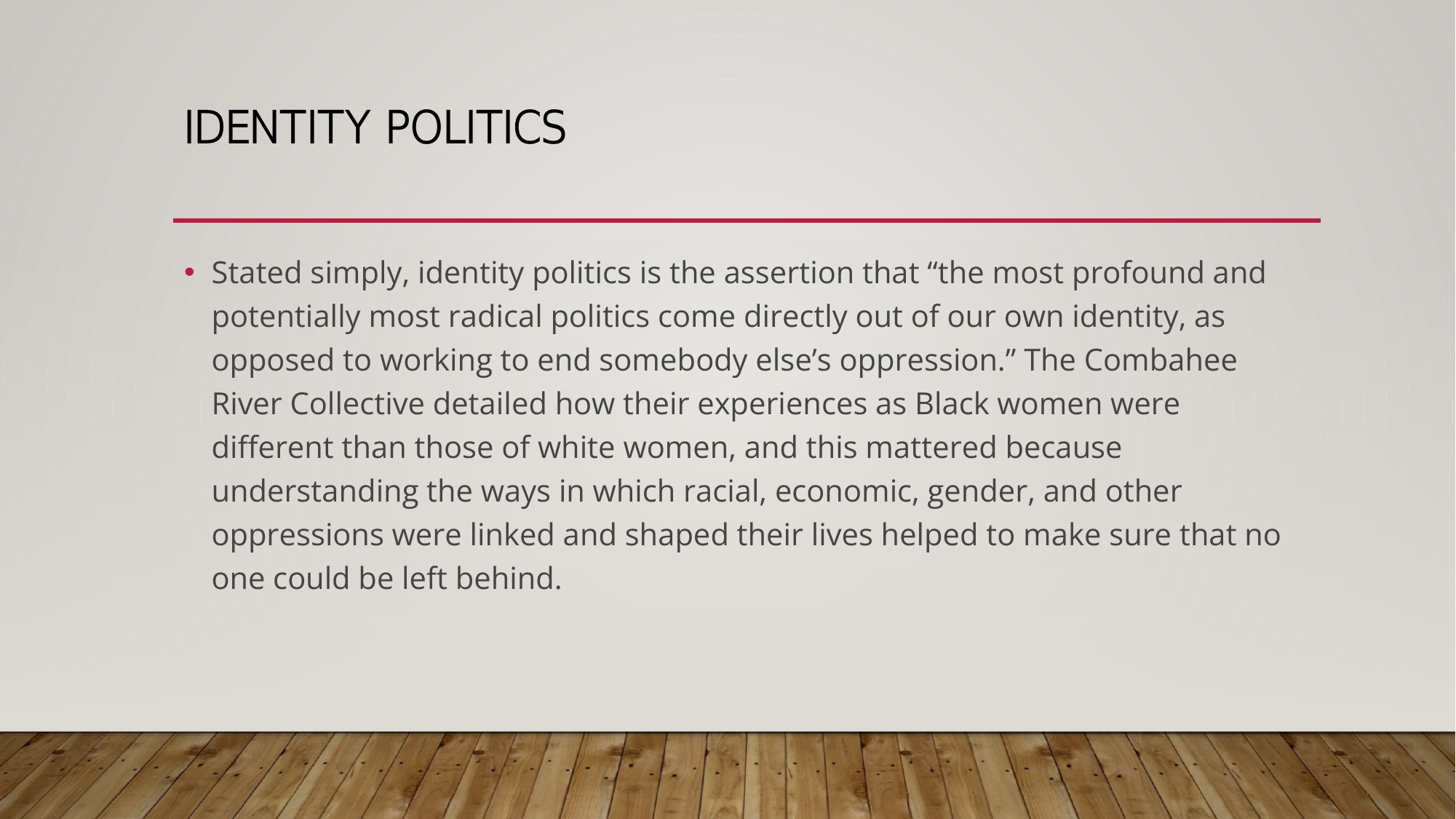

# Identity Politics
Stated simply, identity politics is the assertion that “the most profound and potentially most radical politics come directly out of our own identity, as opposed to working to end somebody else’s oppression.” The Combahee River Collective detailed how their experiences as Black women were different than those of white women, and this mattered because understanding the ways in which racial, economic, gender, and other oppressions were linked and shaped their lives helped to make sure that no one could be left behind.